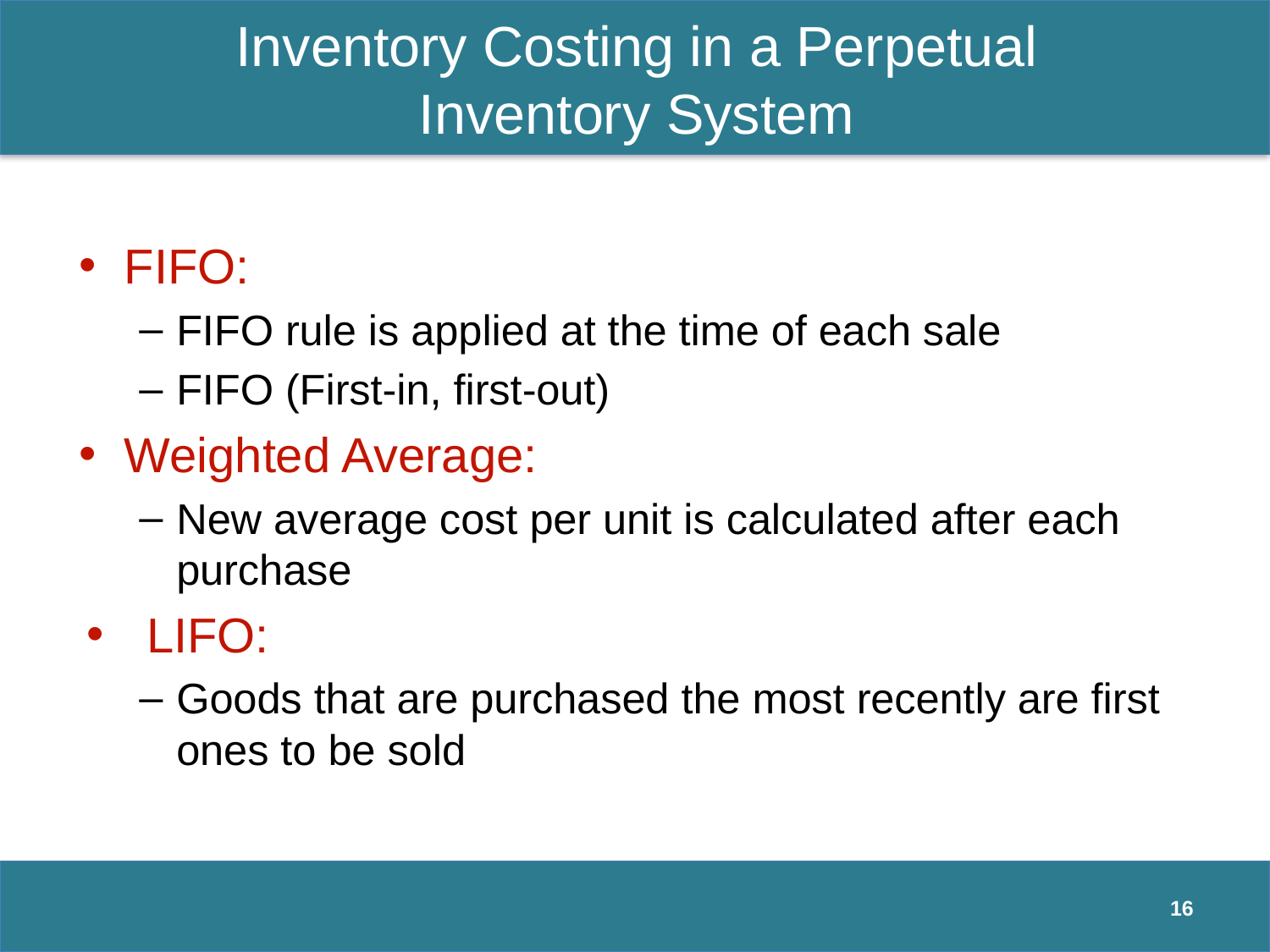

# Inventory Costing in a Perpetual Inventory System
FIFO:
FIFO rule is applied at the time of each sale
FIFO (First-in, first-out)
Weighted Average:
New average cost per unit is calculated after each purchase
LIFO:
Goods that are purchased the most recently are first ones to be sold

16